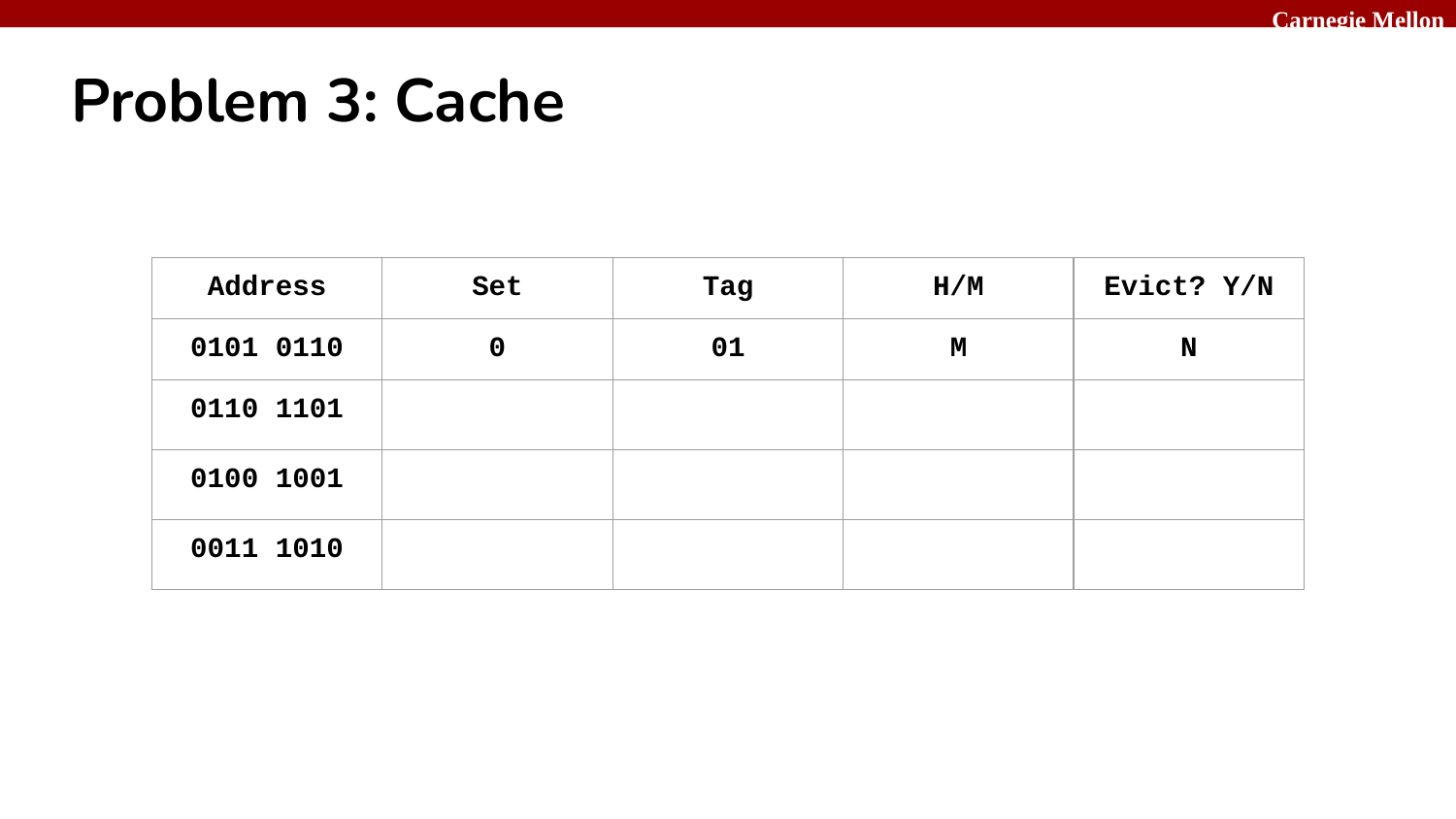

# Problem 3: Cache
| Address | Set | Tag | H/M | Evict? Y/N |
| --- | --- | --- | --- | --- |
| 0101 0110 | 0 | 01 | M | N |
| 0110 1101 |  |  |  |  |
| 0100 1001 |  |  |  |  |
| 0011 1010 |  |  |  |  |